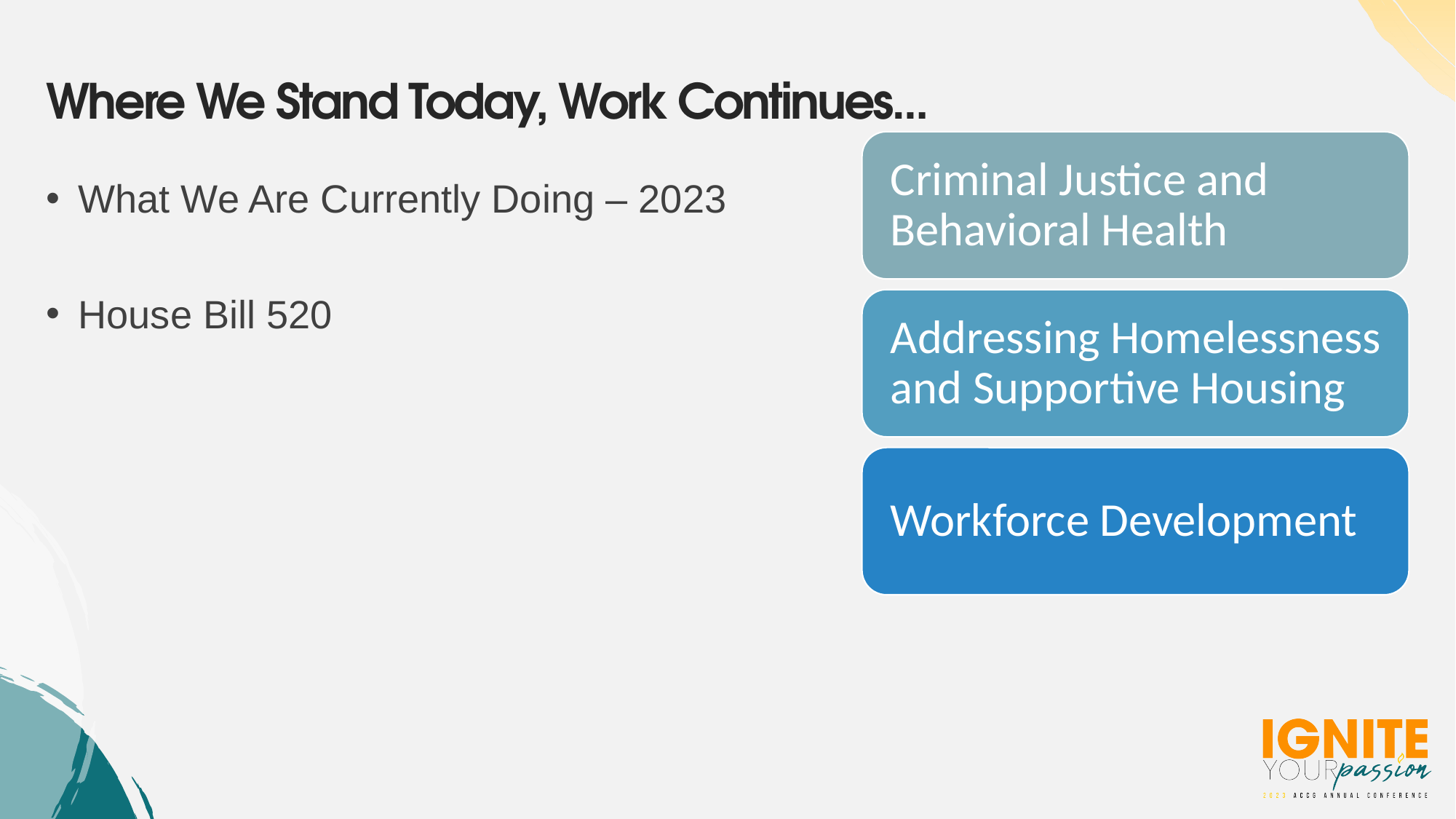

Criminal Justice and Behavioral Health
Addressing Homelessness and Supportive Housing
Workforce Development
# Where We Stand Today, Work Continues…
What We Are Currently Doing – 2023

House Bill 520